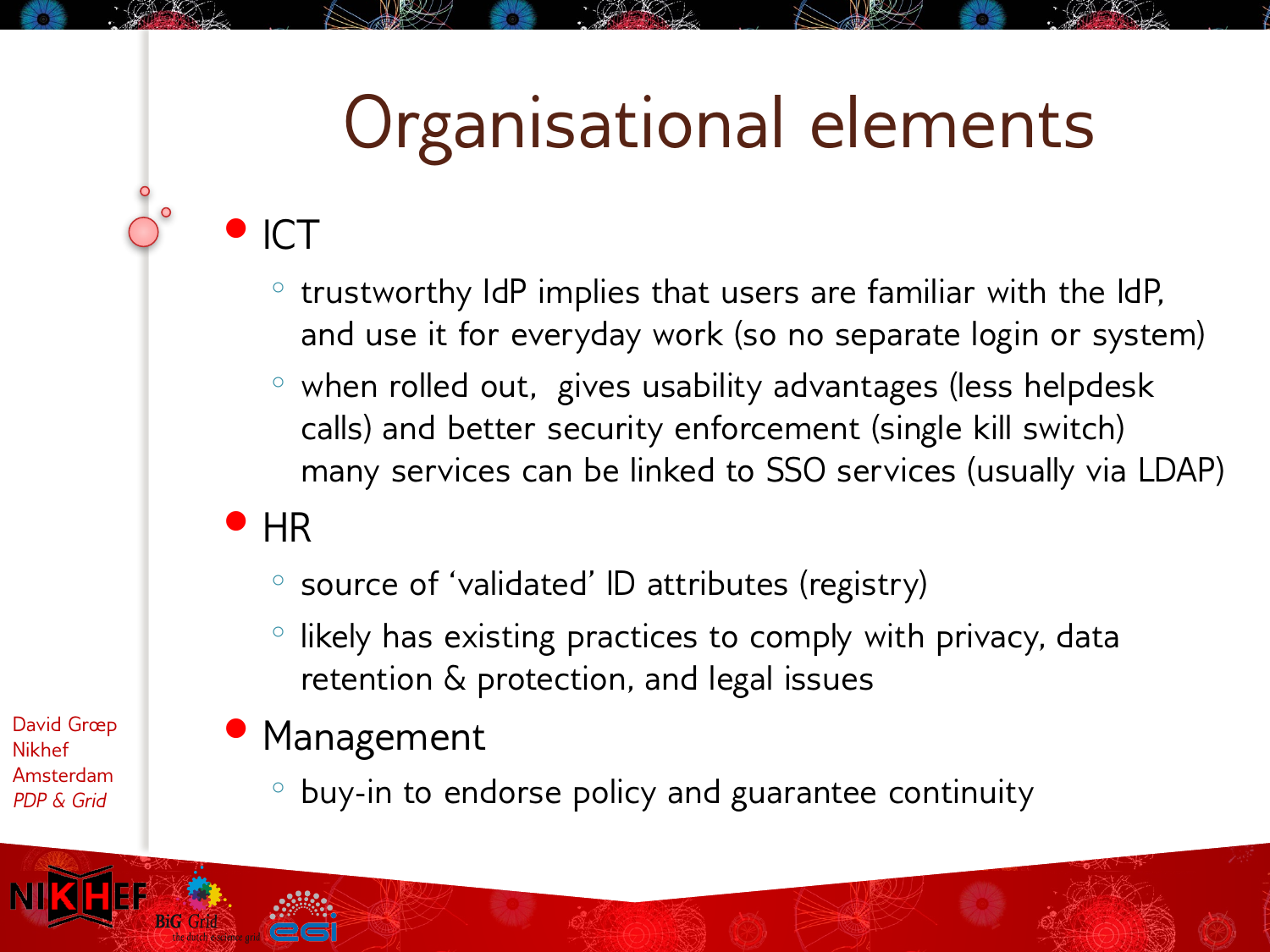

# Organisational elements
ICT
trustworthy IdP implies that users are familiar with the IdP, and use it for everyday work (so no separate login or system)
when rolled out,  gives usability advantages (less helpdesk calls) and better security enforcement (single kill switch)
many services can be linked to SSO services (usually via LDAP)
HR
source of ‘validated’ ID attributes (registry)
likely has existing practices to comply with privacy, data retention & protection, and legal issues
Management
buy-in to endorse policy and guarantee continuity